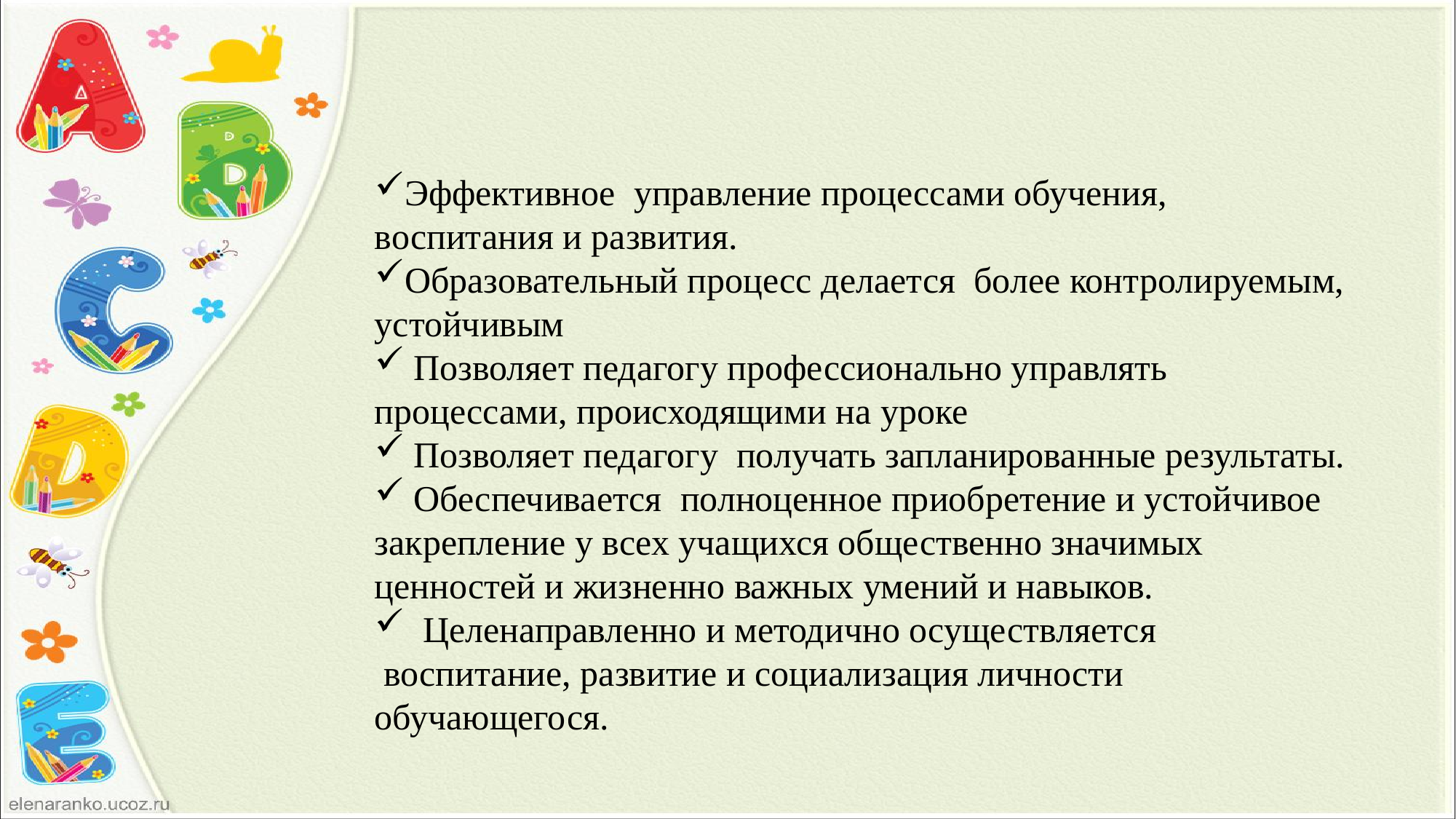

Эффективное  управление процессами обучения, воспитания и развития.
Образовательный процесс делается  более контролируемым, устойчивым
 Позволяет педагогу профессионально управлять процессами, происходящими на уроке
 Позволяет педагогу  получать запланированные результаты.
 Обеспечивается  полноценное приобретение и устойчивое закрепление у всех учащихся общественно значимых ценностей и жизненно важных умений и навыков.
  Целенаправленно и методично осуществляется  воспитание, развитие и социализация личности обучающегося.